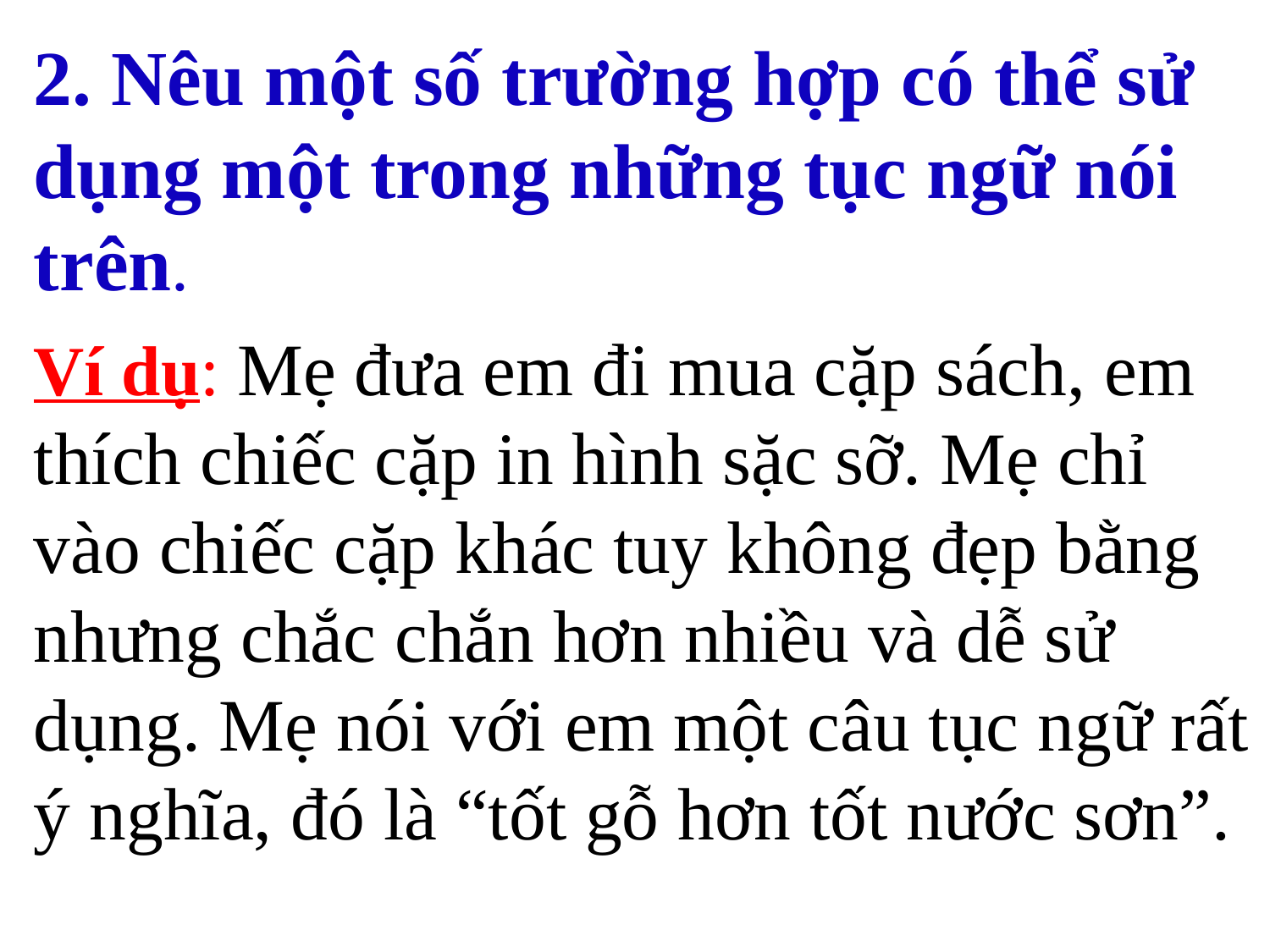

2. Nêu một số trường hợp có thể sử dụng một trong những tục ngữ nói trên.
Ví dụ: Mẹ đưa em đi mua cặp sách, em thích chiếc cặp in hình sặc sỡ. Mẹ chỉ vào chiếc cặp khác tuy không đẹp bằng nhưng chắc chắn hơn nhiều và dễ sử dụng. Mẹ nói với em một câu tục ngữ rất ý nghĩa, đó là “tốt gỗ hơn tốt nước sơn”.